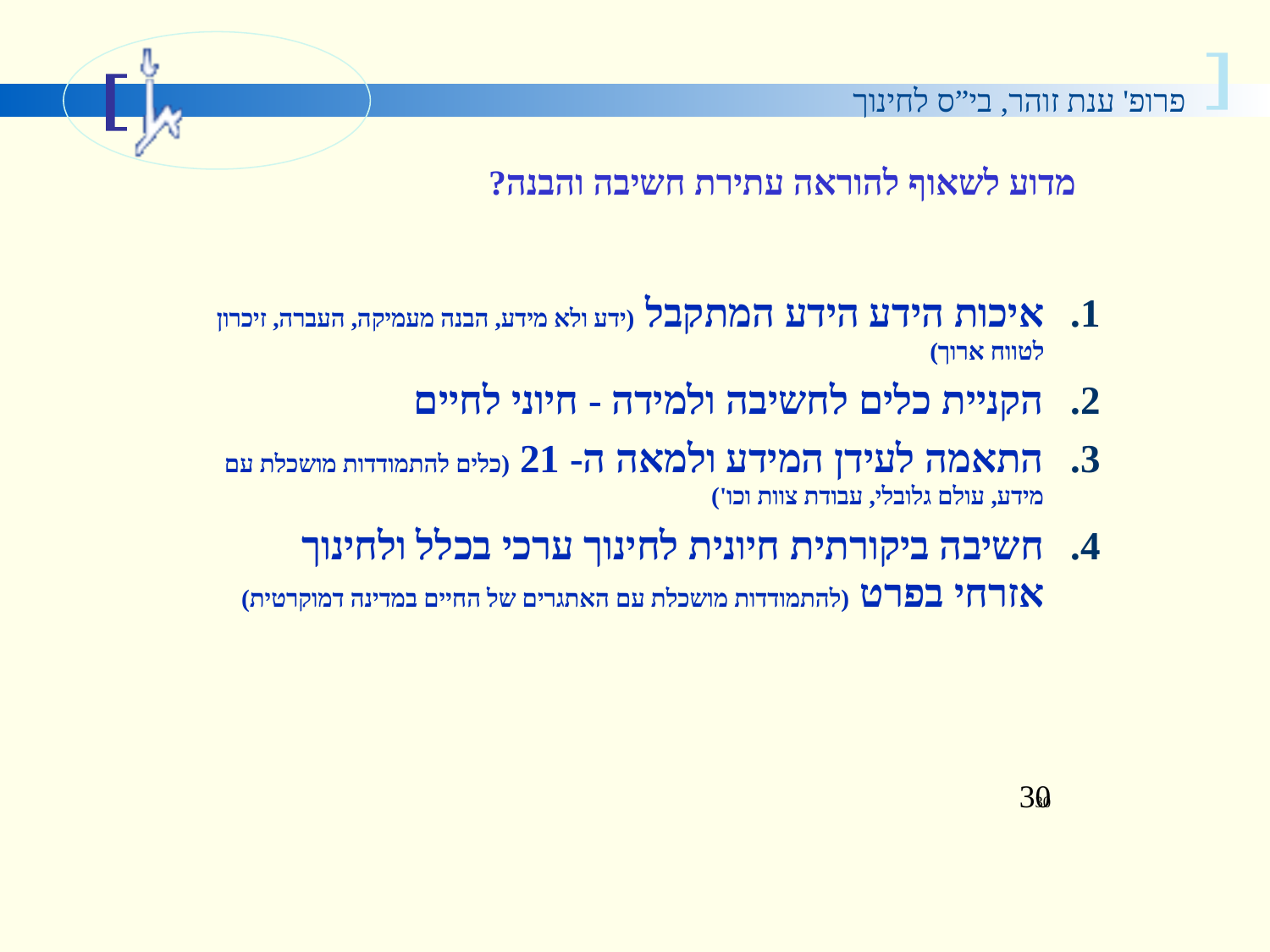

מדוע לשאוף להוראה עתירת חשיבה והבנה?
איכות הידע הידע המתקבל (ידע ולא מידע, הבנה מעמיקה, העברה, זיכרון לטווח ארוך)
הקניית כלים לחשיבה ולמידה - חיוני לחיים
התאמה לעידן המידע ולמאה ה- 21 (כלים להתמודדות מושכלת עם מידע, עולם גלובלי, עבודת צוות וכו')
חשיבה ביקורתית חיונית לחינוך ערכי בכלל ולחינוך אזרחי בפרט (להתמודדות מושכלת עם האתגרים של החיים במדינה דמוקרטית)

30
30